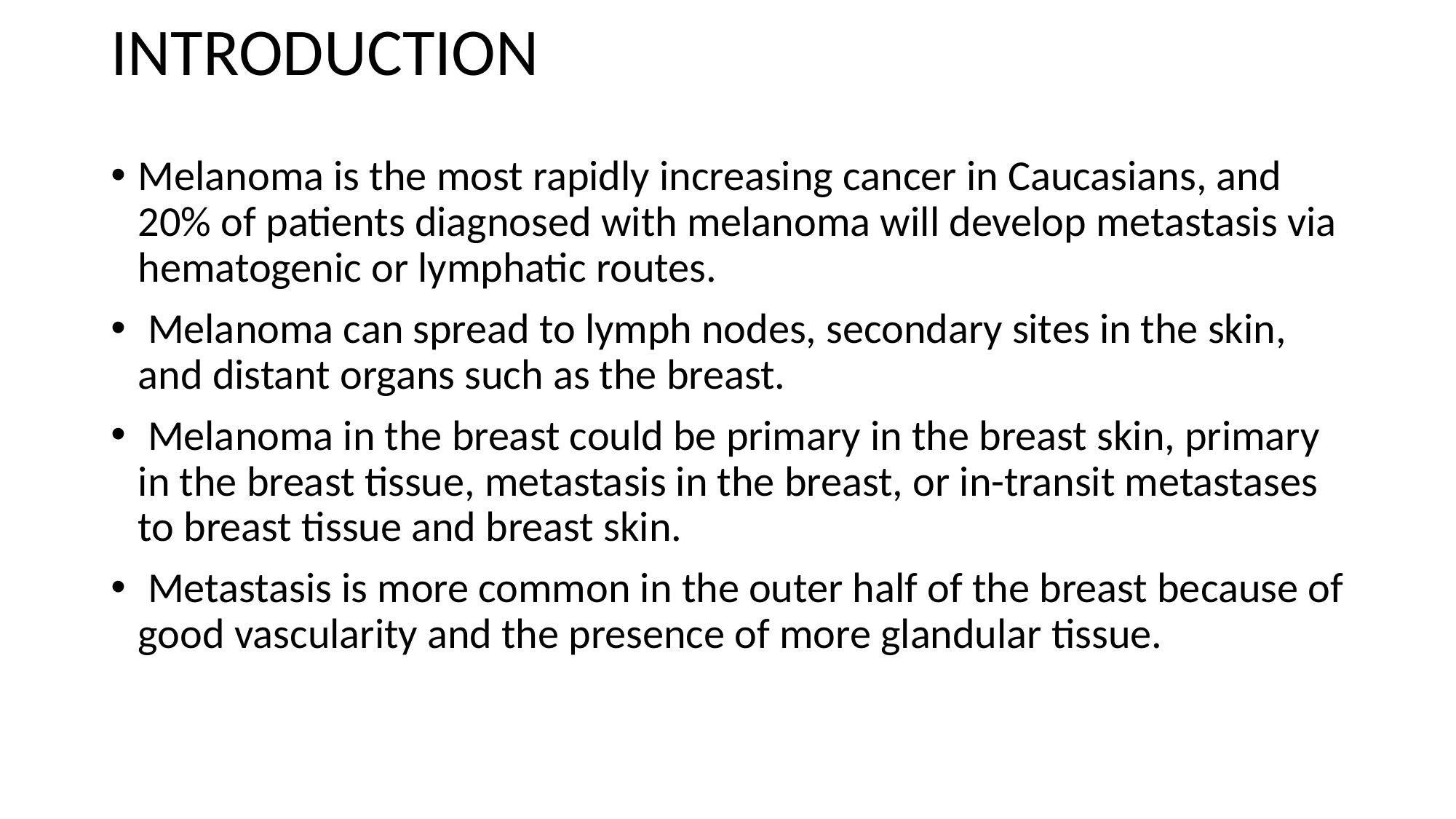

# INTRODUCTION
Melanoma is the most rapidly increasing cancer in Caucasians, and 20% of patients diagnosed with melanoma will develop metastasis via hematogenic or lymphatic routes.
 Melanoma can spread to lymph nodes, secondary sites in the skin, and distant organs such as the breast.
 Melanoma in the breast could be primary in the breast skin, primary in the breast tissue, metastasis in the breast, or in-transit metastases to breast tissue and breast skin.
 Metastasis is more common in the outer half of the breast because of good vascularity and the presence of more glandular tissue.